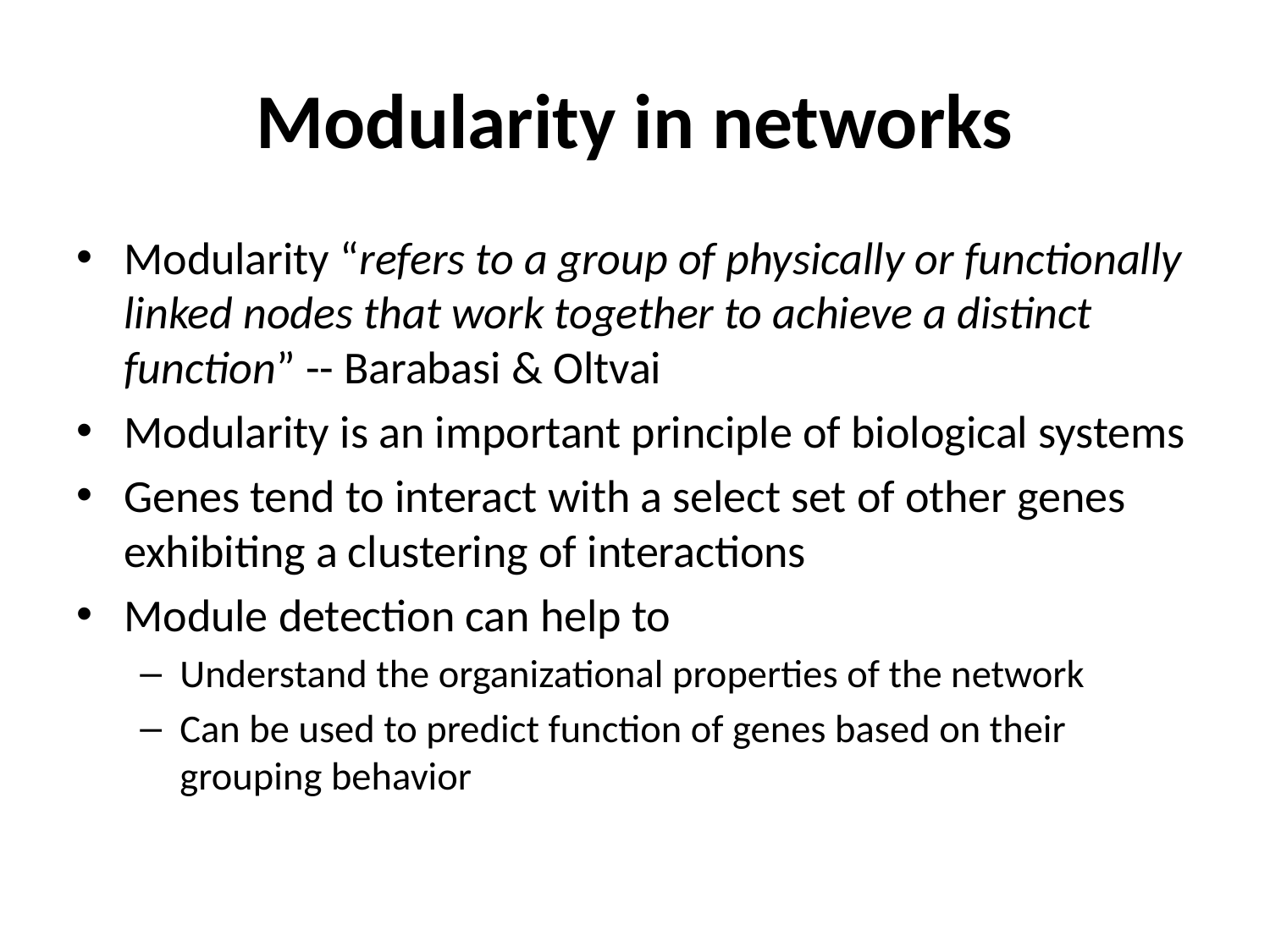

# Modularity in networks
Modularity “refers to a group of physically or functionally linked nodes that work together to achieve a distinct function” -- Barabasi & Oltvai
Modularity is an important principle of biological systems
Genes tend to interact with a select set of other genes exhibiting a clustering of interactions
Module detection can help to
Understand the organizational properties of the network
Can be used to predict function of genes based on their grouping behavior